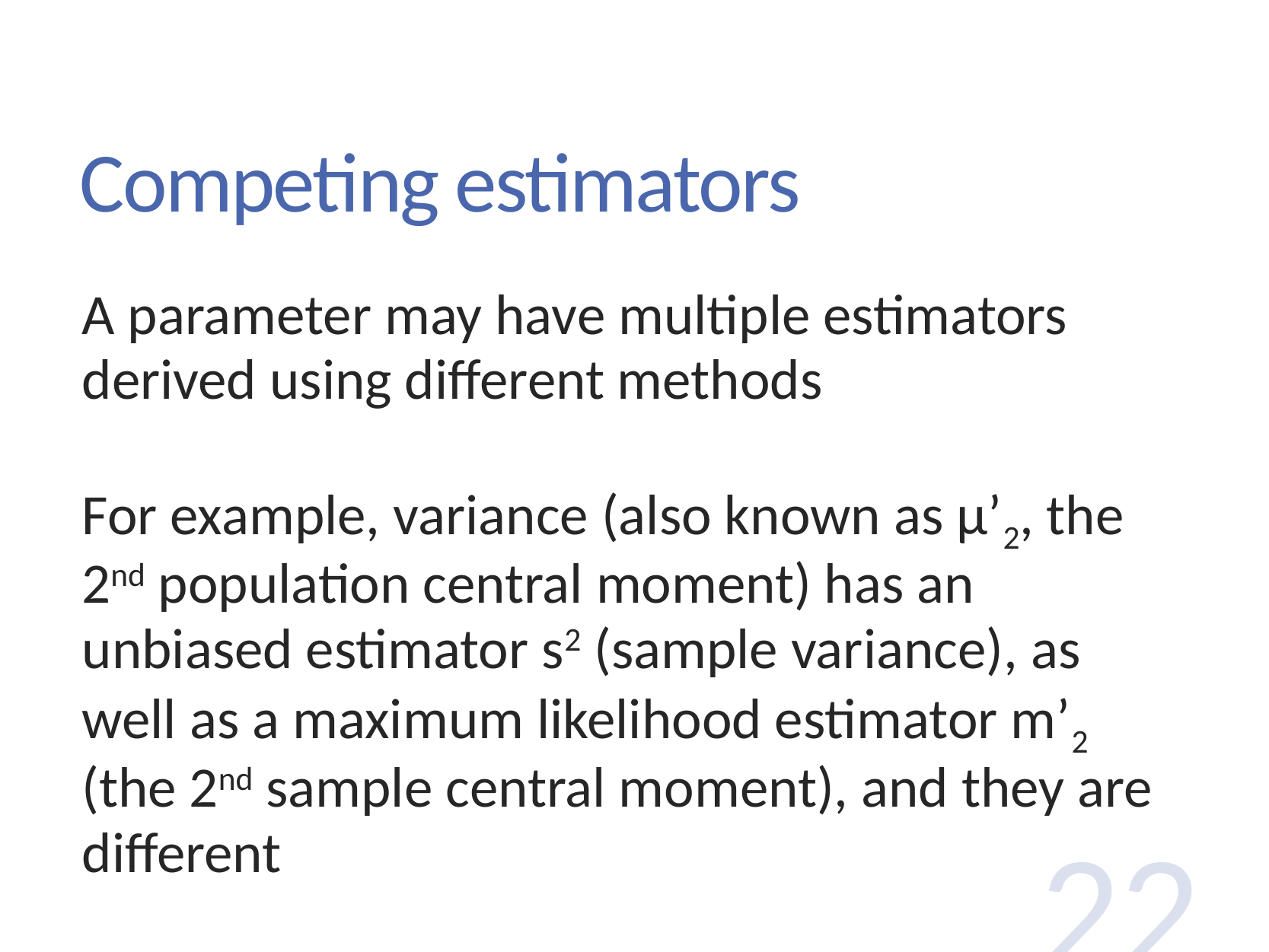

# Competing estimators
A parameter may have multiple estimators derived using different methods

For example, variance (also known as μ’2, the 2nd population central moment) has an unbiased estimator s2 (sample variance), as well as a maximum likelihood estimator m’2 (the 2nd sample central moment), and they are different

22